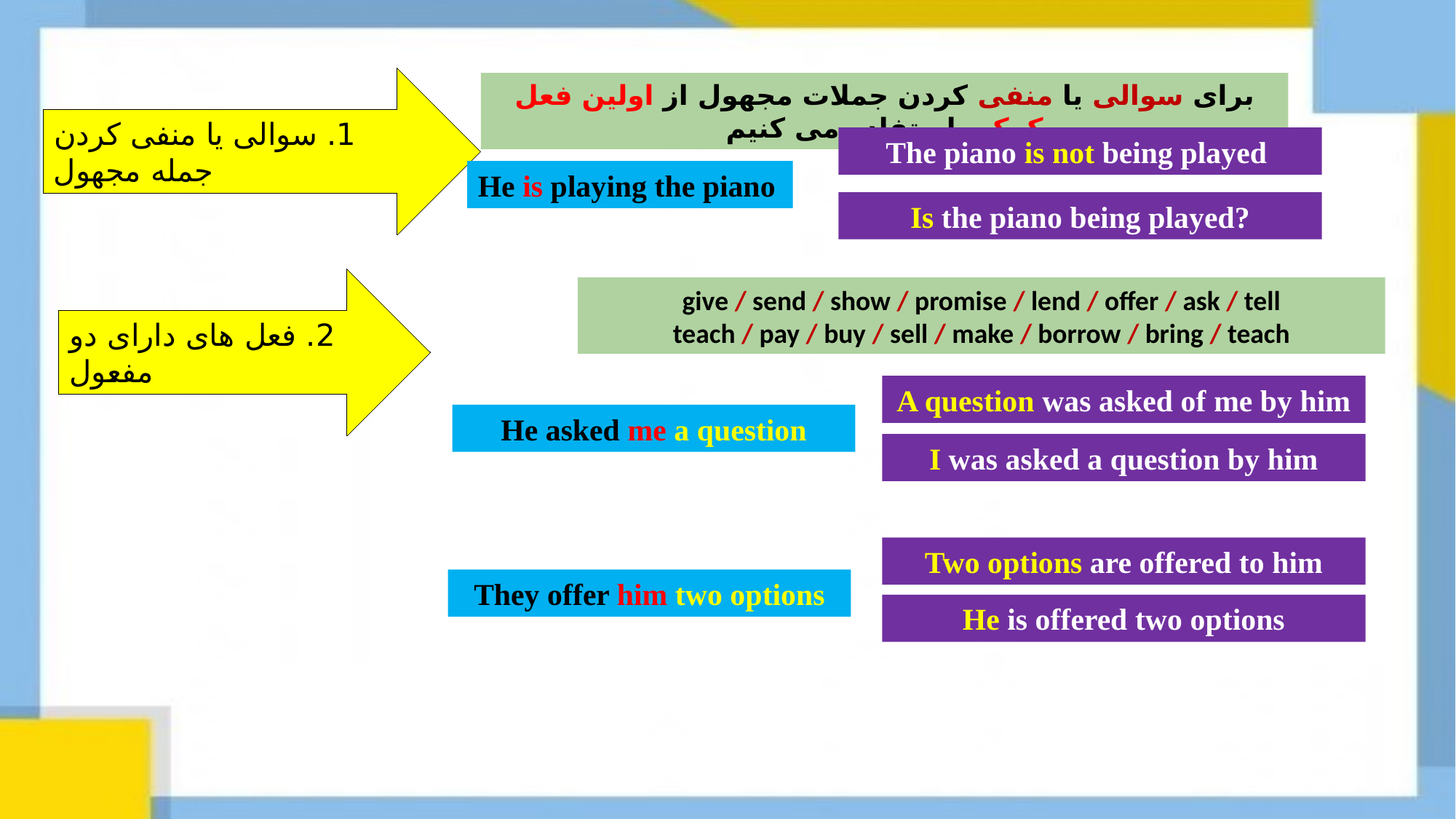

1. سوالی یا منفی کردن جمله مجهول
برای سوالی یا منفی کردن جملات مجهول از اولین فعل کمکی استفاده می کنیم
The piano is not being played
He is playing the piano
Is the piano being played?
2. فعل های دارای دو مفعول
give / send / show / promise / lend / offer / ask / tell
teach / pay / buy / sell / make / borrow / bring / teach
A question was asked of me by him
He asked me a question
I was asked a question by him
Two options are offered to him
They offer him two options
He is offered two options